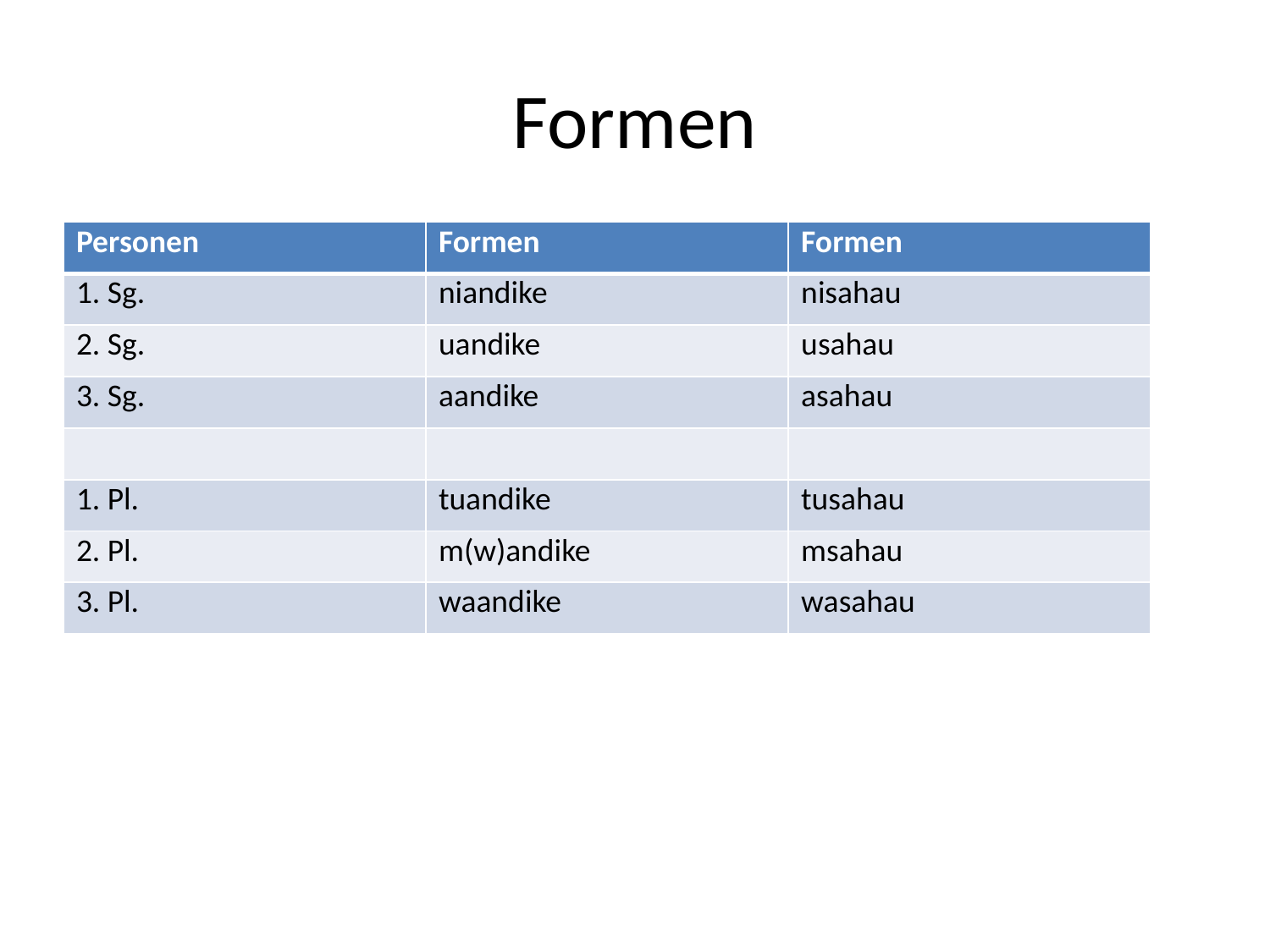

# Formen
| Personen | Formen | Formen |
| --- | --- | --- |
| 1. Sg. | niandike | nisahau |
| 2. Sg. | uandike | usahau |
| 3. Sg. | aandike | asahau |
|  |  |  |
| 1. Pl. | tuandike | tusahau |
| 2. Pl. | m(w)andike | msahau |
| 3. Pl. | waandike | wasahau |